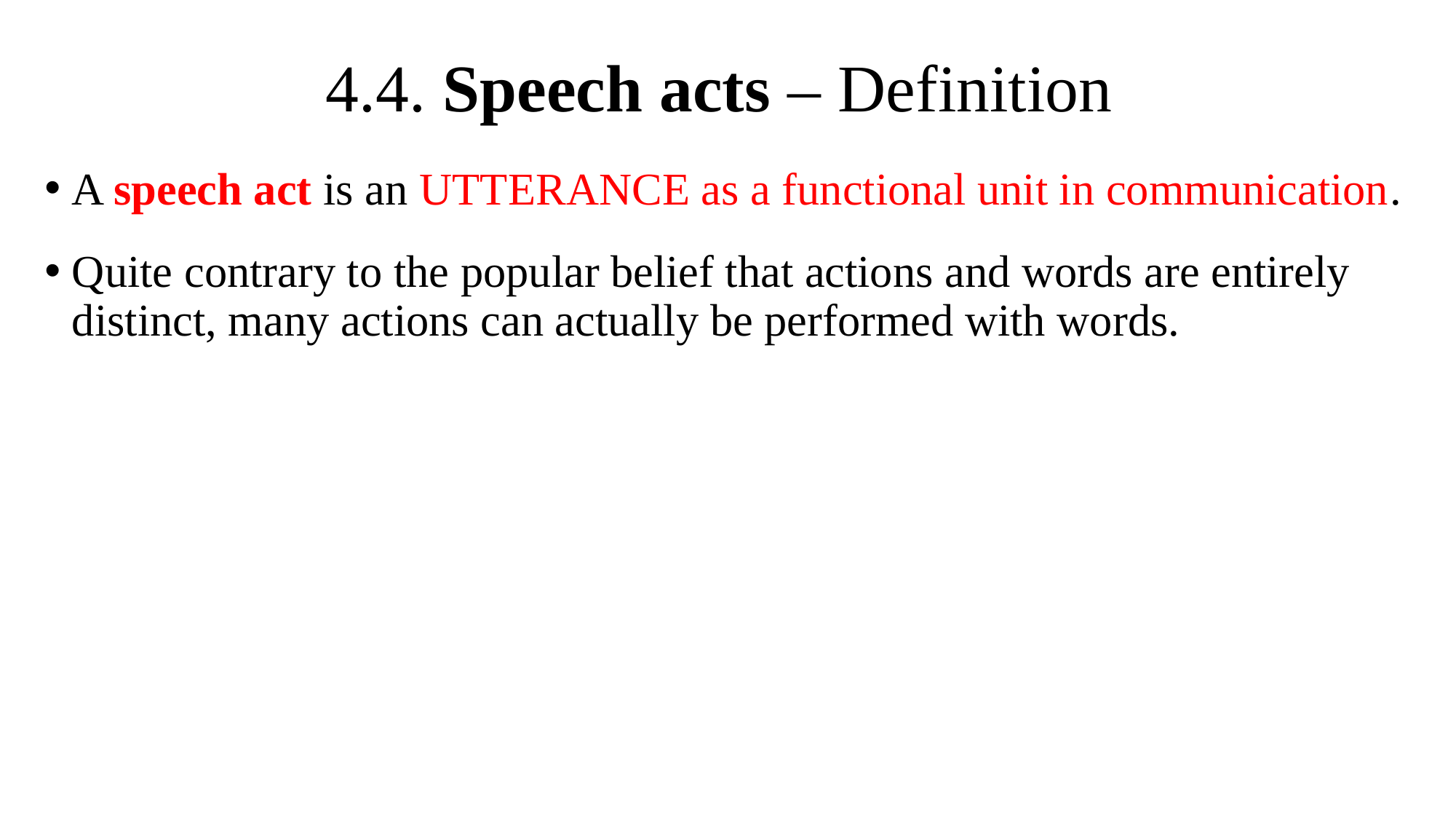

# 4.4. Speech acts – Definition
A speech act is an UTTERANCE as a functional unit in communication.
Quite contrary to the popular belief that actions and words are entirely distinct, many actions can actually be performed with words.